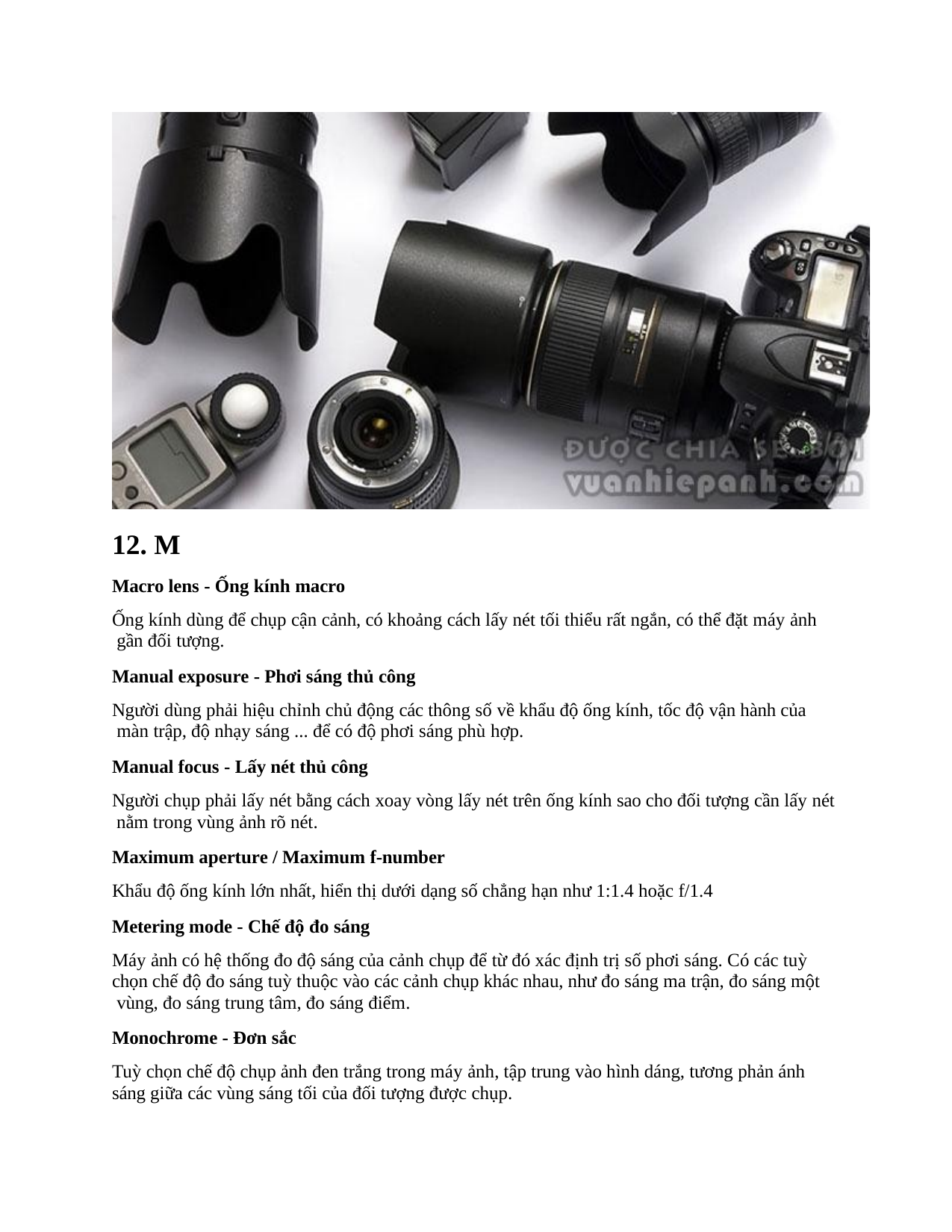

12. M
Macro lens - Ống kính macro
Ống kính dùng để chụp cận cảnh, có khoảng cách lấy nét tối thiểu rất ngắn, có thể đặt máy ảnh  gần đối tượng.
Manual exposure - Phơi sáng thủ công
Người dùng phải hiệu chỉnh chủ động các thông số về khẩu độ ống kính, tốc độ vận hành của  màn trập, độ nhạy sáng ... để có độ phơi sáng phù hợp.
Manual focus - Lấy nét thủ công
Người chụp phải lấy nét bằng cách xoay vòng lấy nét trên ống kính sao cho đối tượng cần lấy nét  nằm trong vùng ảnh rõ nét.
Maximum aperture / Maximum f-number
Khẩu độ ống kính lớn nhất, hiển thị dưới dạng số chẳng hạn như 1:1.4 hoặc f/1.4
Metering mode - Chế độ đo sáng
Máy ảnh có hệ thống đo độ sáng của cảnh chụp để từ đó xác định trị số phơi sáng. Có các tuỳ  chọn chế độ đo sáng tuỳ thuộc vào các cảnh chụp khác nhau, như đo sáng ma trận, đo sáng một  vùng, đo sáng trung tâm, đo sáng điểm.
Monochrome - Đơn sắc
Tuỳ chọn chế độ chụp ảnh đen trắng trong máy ảnh, tập trung vào hình dáng, tương phản ánh  sáng giữa các vùng sáng tối của đối tượng được chụp.